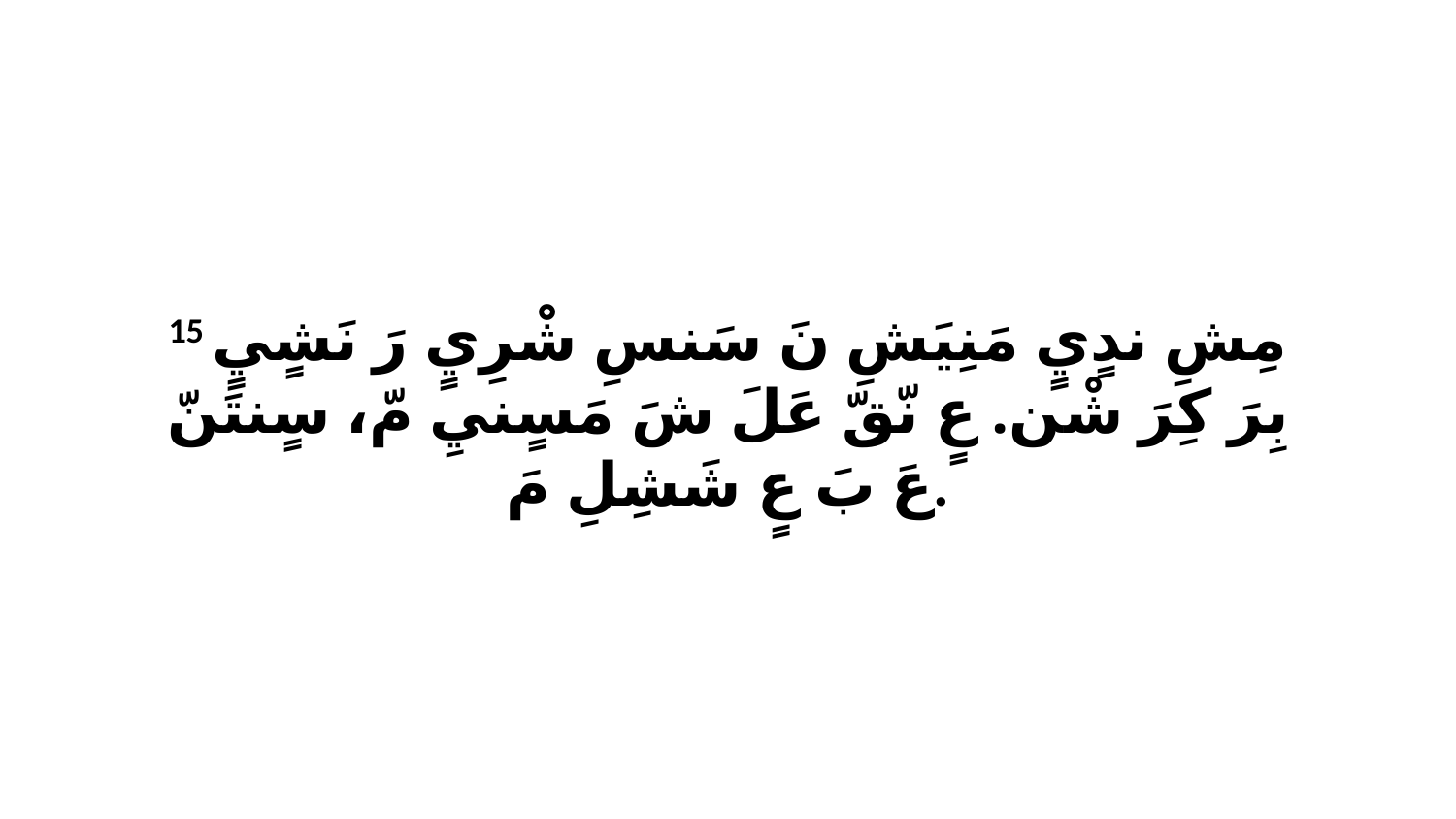

15 مِشِ ندٍيٍ مَنِيَشِ نَ سَنسِ شْرِيٍ رَ نَشٍيٍ بِرَ كِرَ شْن. عٍ نّقّ عَلَ شَ مَسٍنيِ مّ، سٍنتَنّ عَ بَ عٍ شَشِلِ مَ.